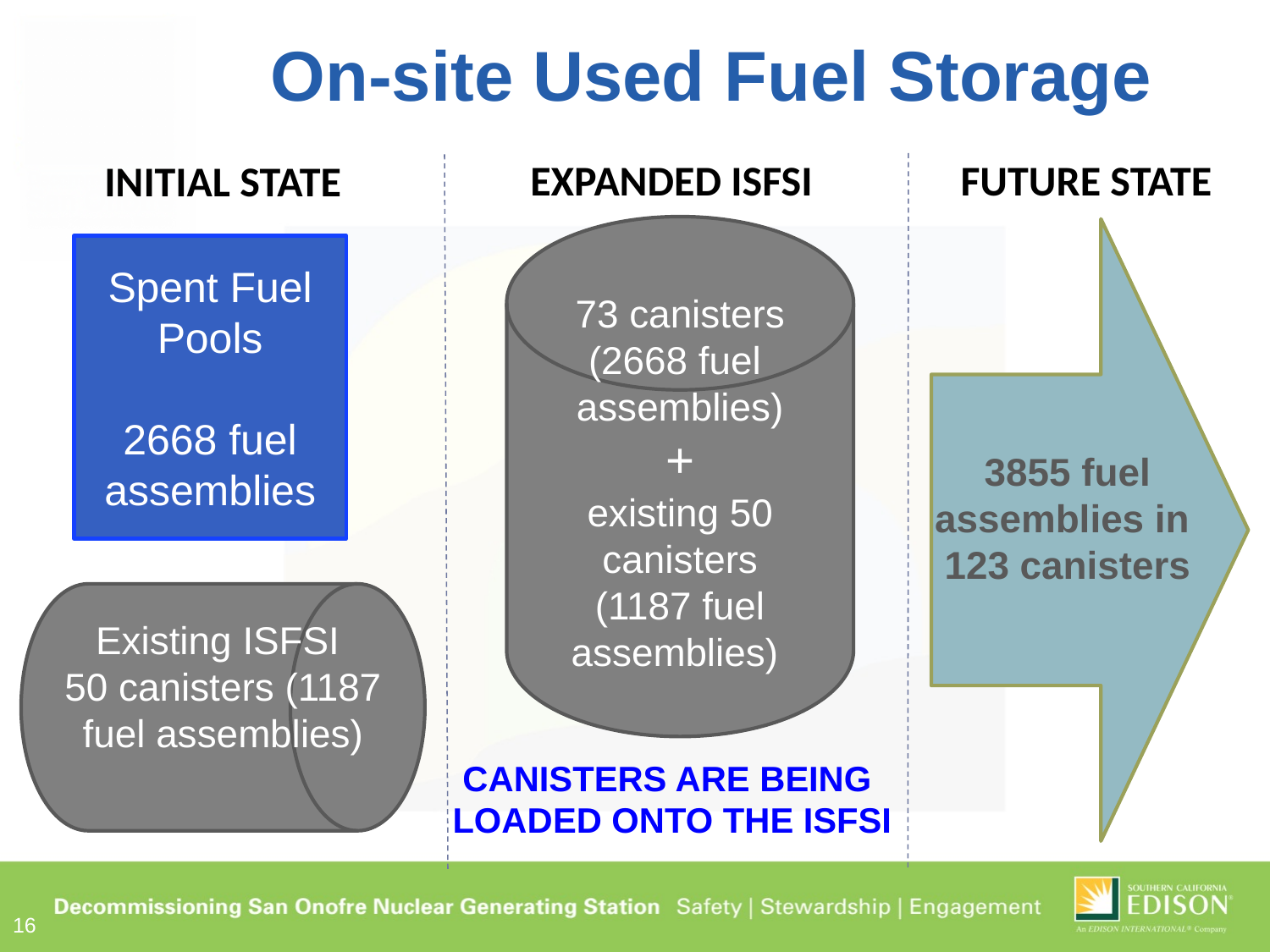

On-site Used Fuel Storage
EXPANDED ISFSI
FUTURE STATE
INITIAL STATE

Spent Fuel Pools
2668 fuel assemblies
73 canisters (2668 fuel
assemblies)
+
existing 50 canisters (1187 fuel assemblies)
3855 fuel assemblies in
123 canisters

Existing ISFSI
50 canisters (1187 fuel assemblies)
CANISTERS ARE BEING  LOADED ONTO THE ISFSI
16